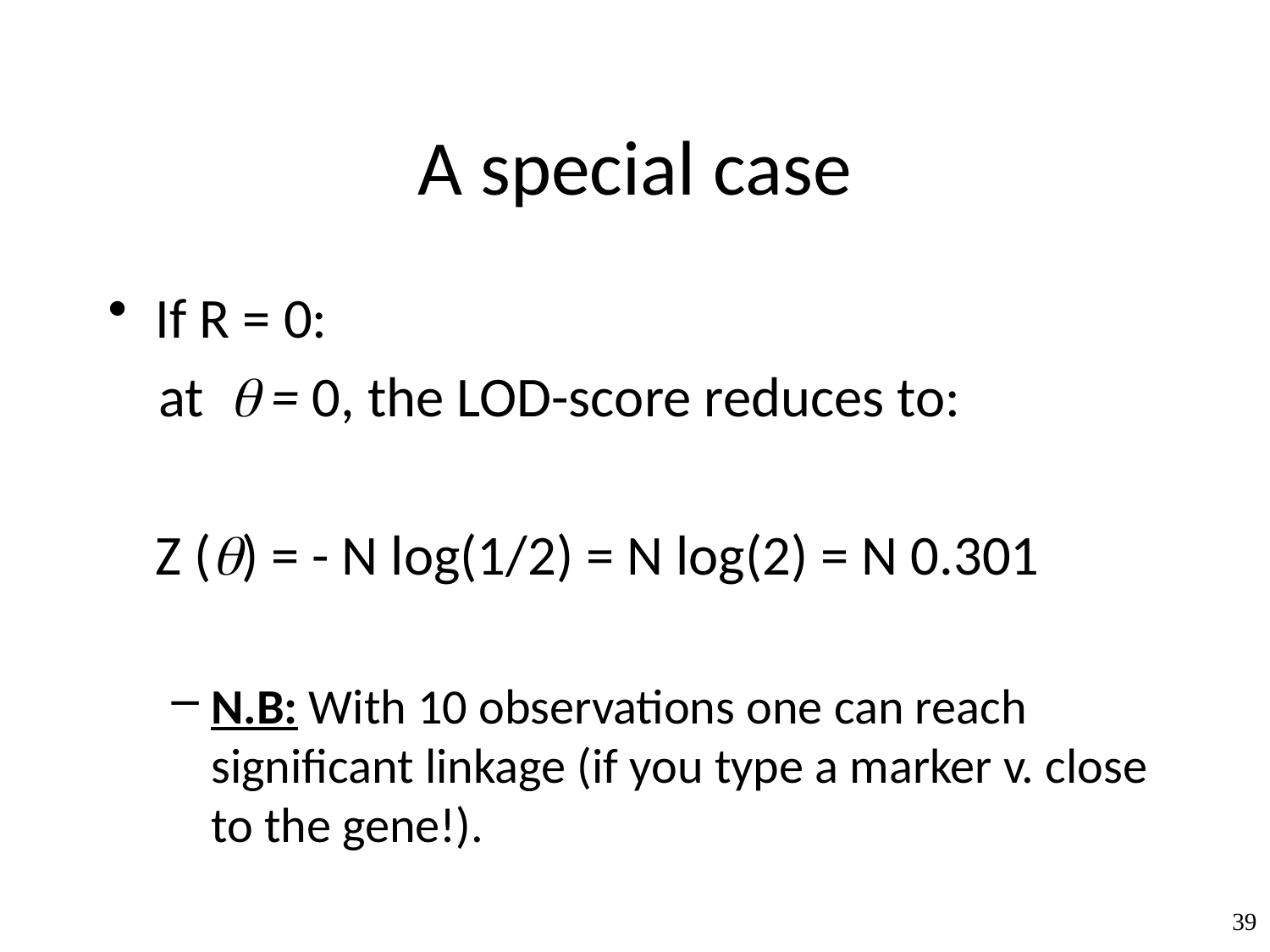

# A special case
If R = 0:
    at  θ = 0, the LOD-score reduces to:

	Z (θ) = - N log(1/2) = N log(2) = N 0.301

N.B: With 10 observations one can reach significant linkage (if you type a marker v. close to the gene!).
39